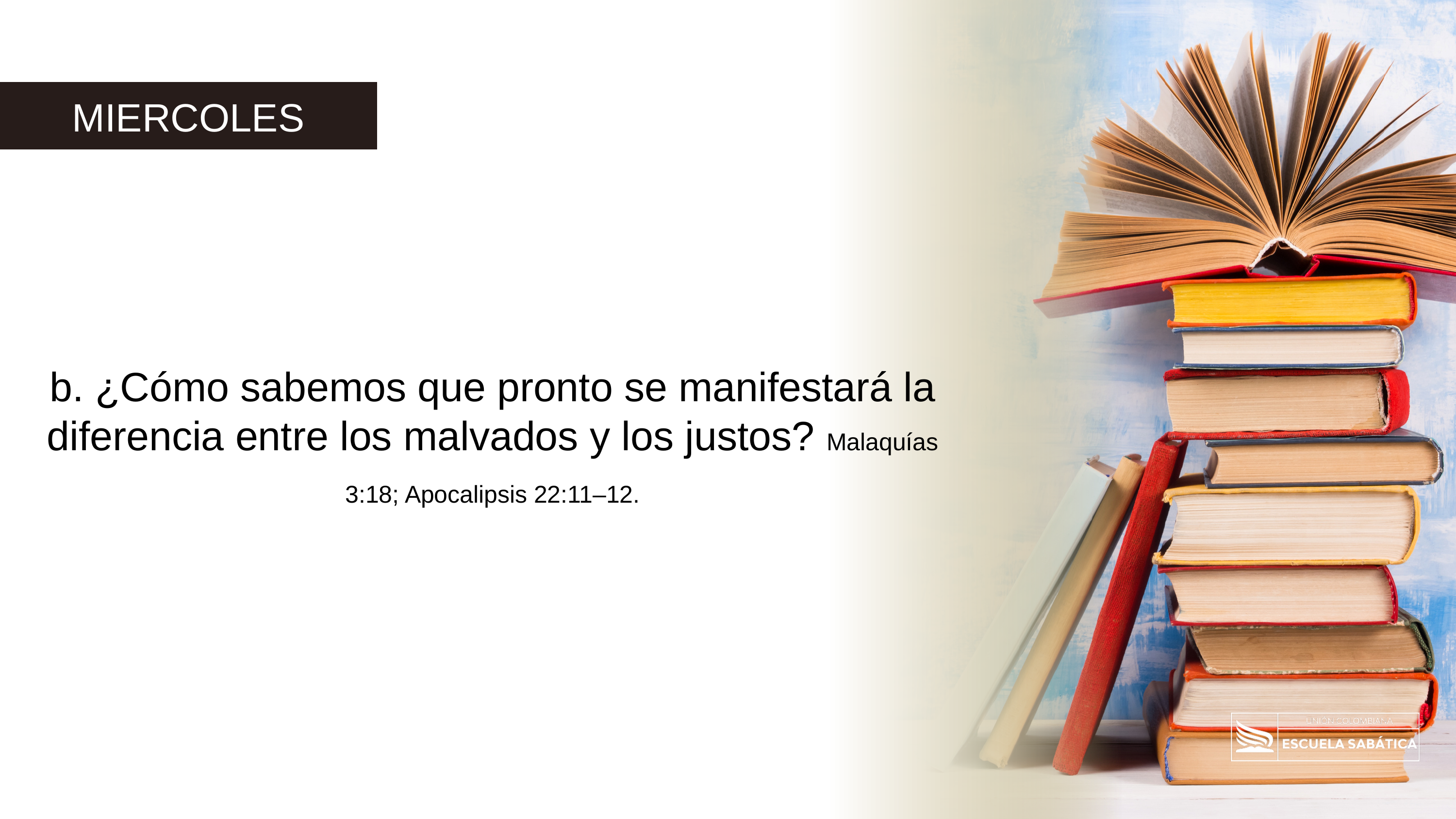

MIERCOLES
b. ¿Cómo sabemos que pronto se manifestará la diferencia entre los malvados y los justos? Malaquías 3:18; Apocalipsis 22:11–12.